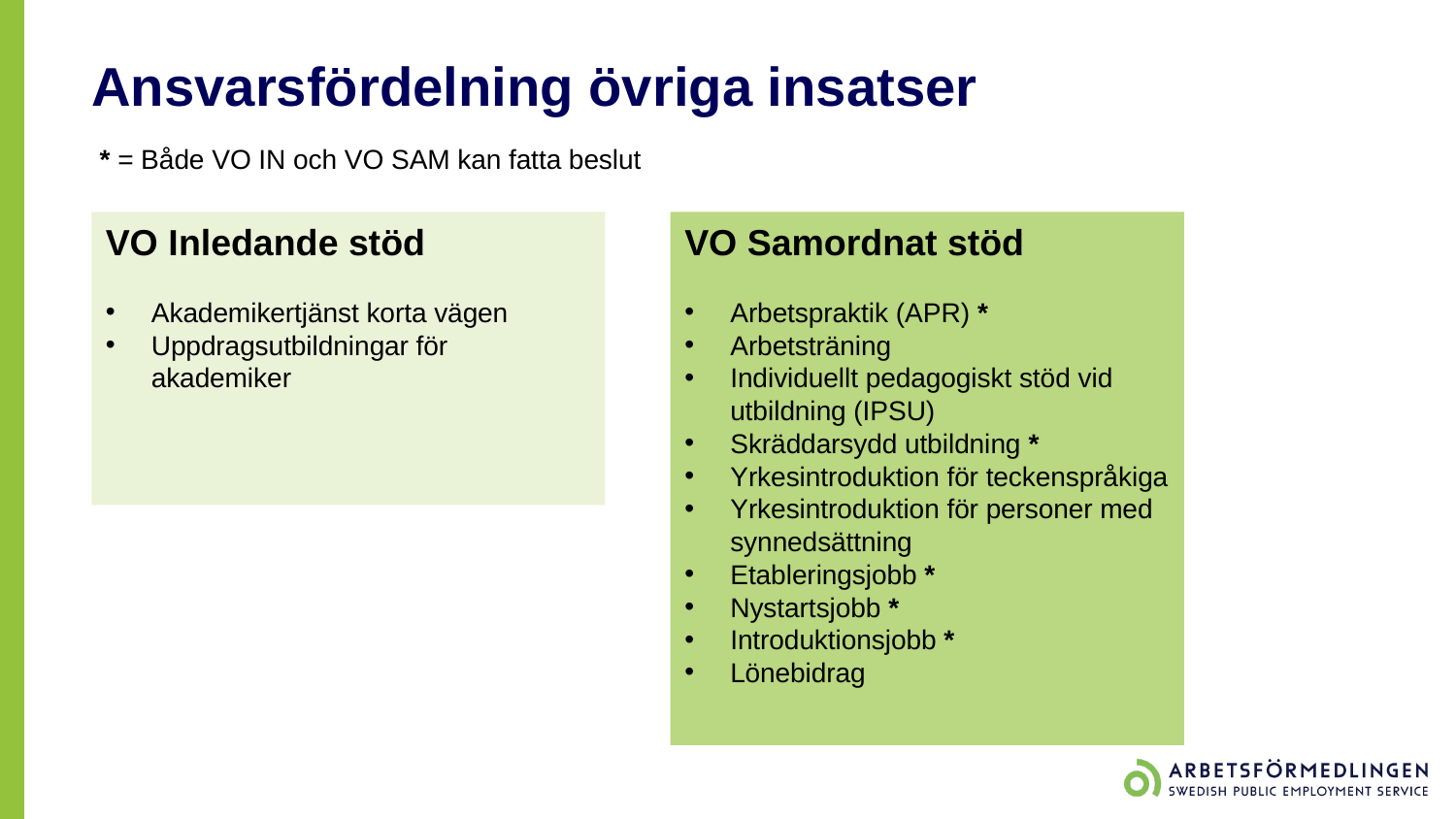

# Ansvarsfördelning övriga insatser
* = Både VO IN och VO SAM kan fatta beslut
VO Inledande stöd

Akademikertjänst korta vägen
Uppdragsutbildningar för akademiker

VO Samordnat stöd

Arbetspraktik (APR) *
Arbetsträning
Individuellt pedagogiskt stöd vid utbildning (IPSU)
Skräddarsydd utbildning *
Yrkesintroduktion för teckenspråkiga
Yrkesintroduktion för personer med synnedsättning
Etableringsjobb *
Nystartsjobb *
Introduktionsjobb *
Lönebidrag